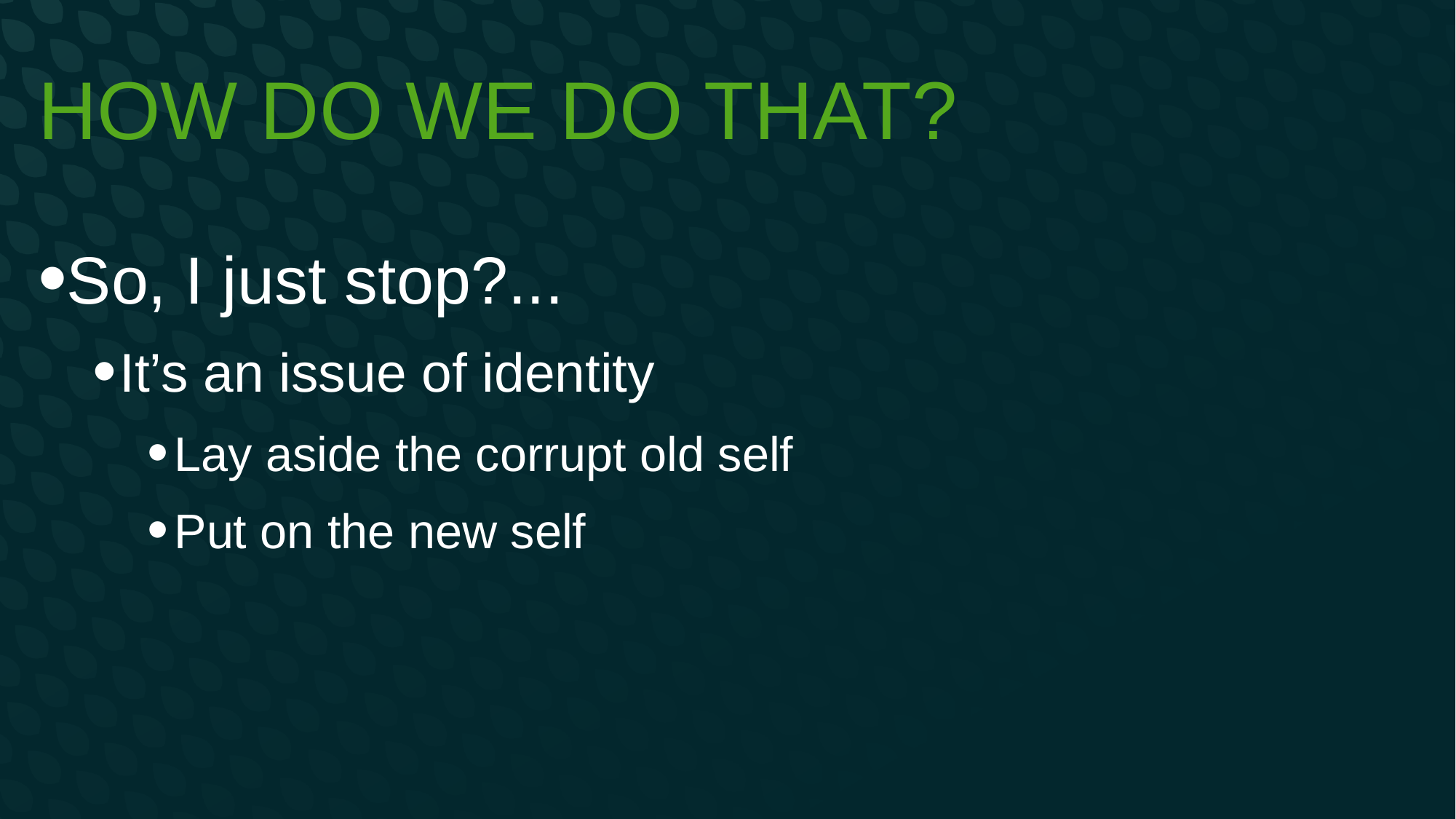

# How do we do that?
So, I just stop?...
It’s an issue of identity
Lay aside the corrupt old self
Put on the new self